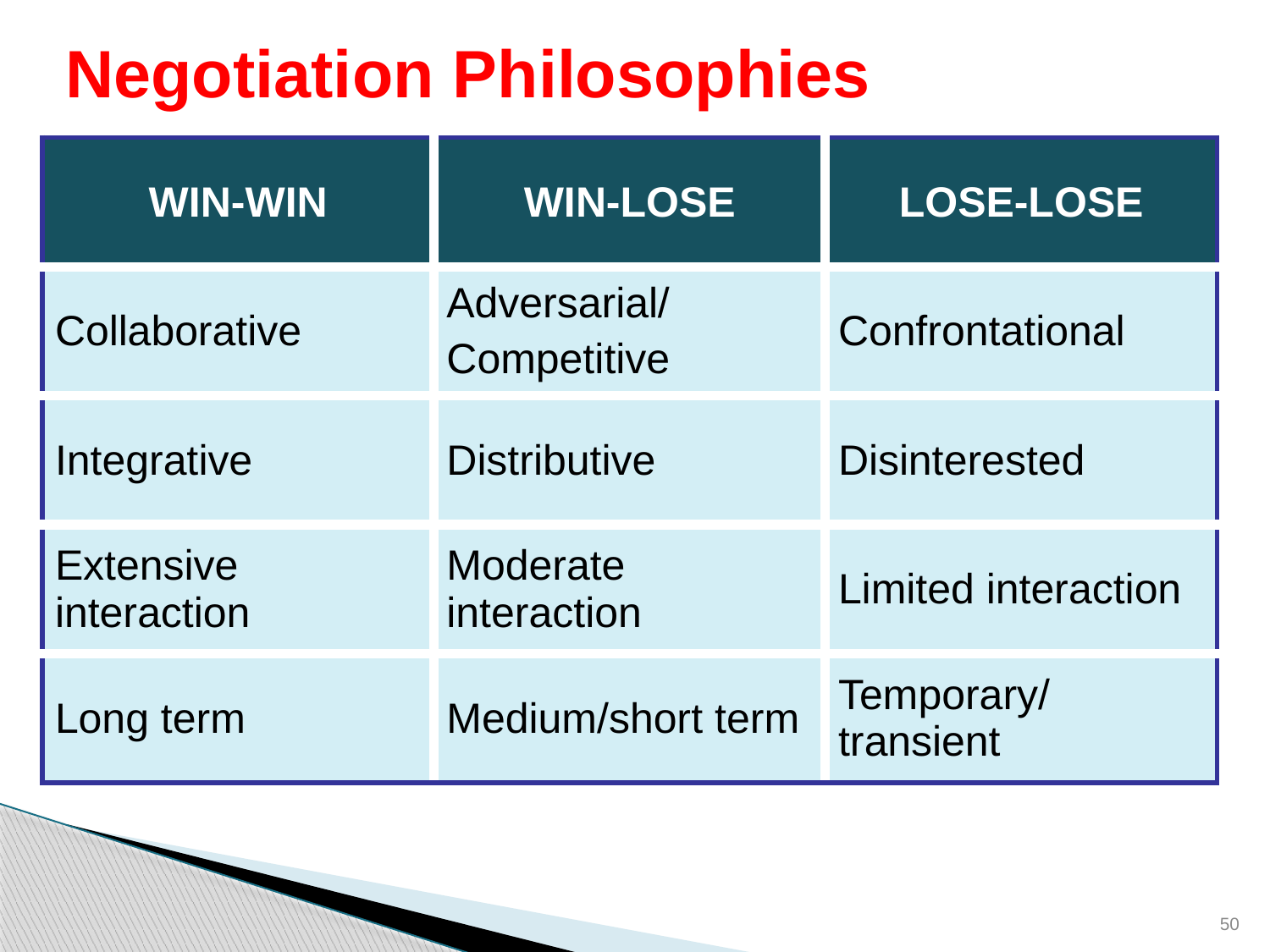

# Negotiation Philosophies
| WIN-WIN | WIN-LOSE | LOSE-LOSE |
| --- | --- | --- |
| Collaborative | Adversarial/ Competitive | Confrontational |
| Integrative | Distributive | Disinterested |
| Extensive interaction | Moderate interaction | Limited interaction |
| Long term | Medium/short term | Temporary/ transient |
50